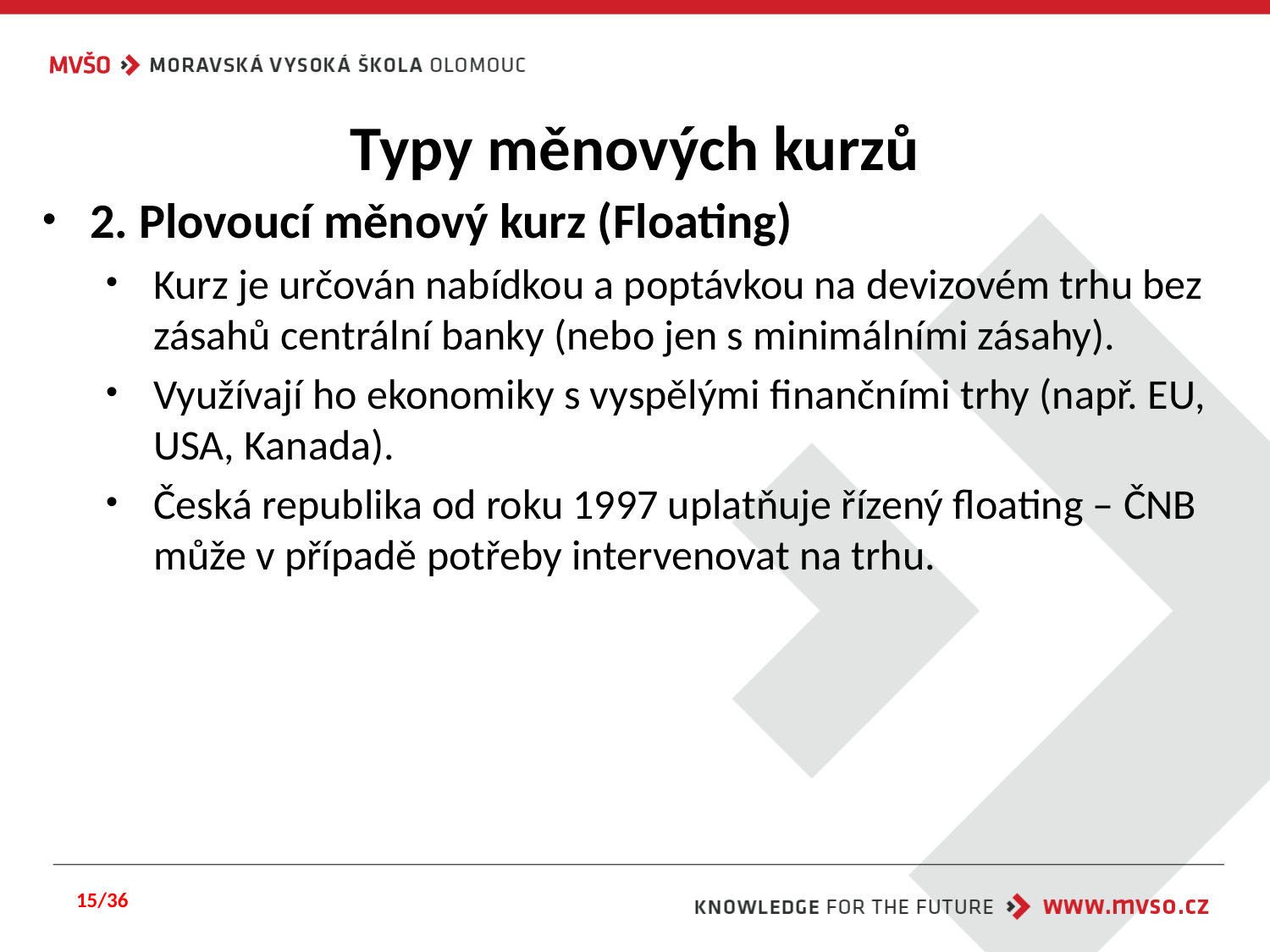

# Typy měnových kurzů
2. Plovoucí měnový kurz (Floating)
Kurz je určován nabídkou a poptávkou na devizovém trhu bez zásahů centrální banky (nebo jen s minimálními zásahy).
Využívají ho ekonomiky s vyspělými finančními trhy (např. EU, USA, Kanada).
Česká republika od roku 1997 uplatňuje řízený floating – ČNB může v případě potřeby intervenovat na trhu.
15/36